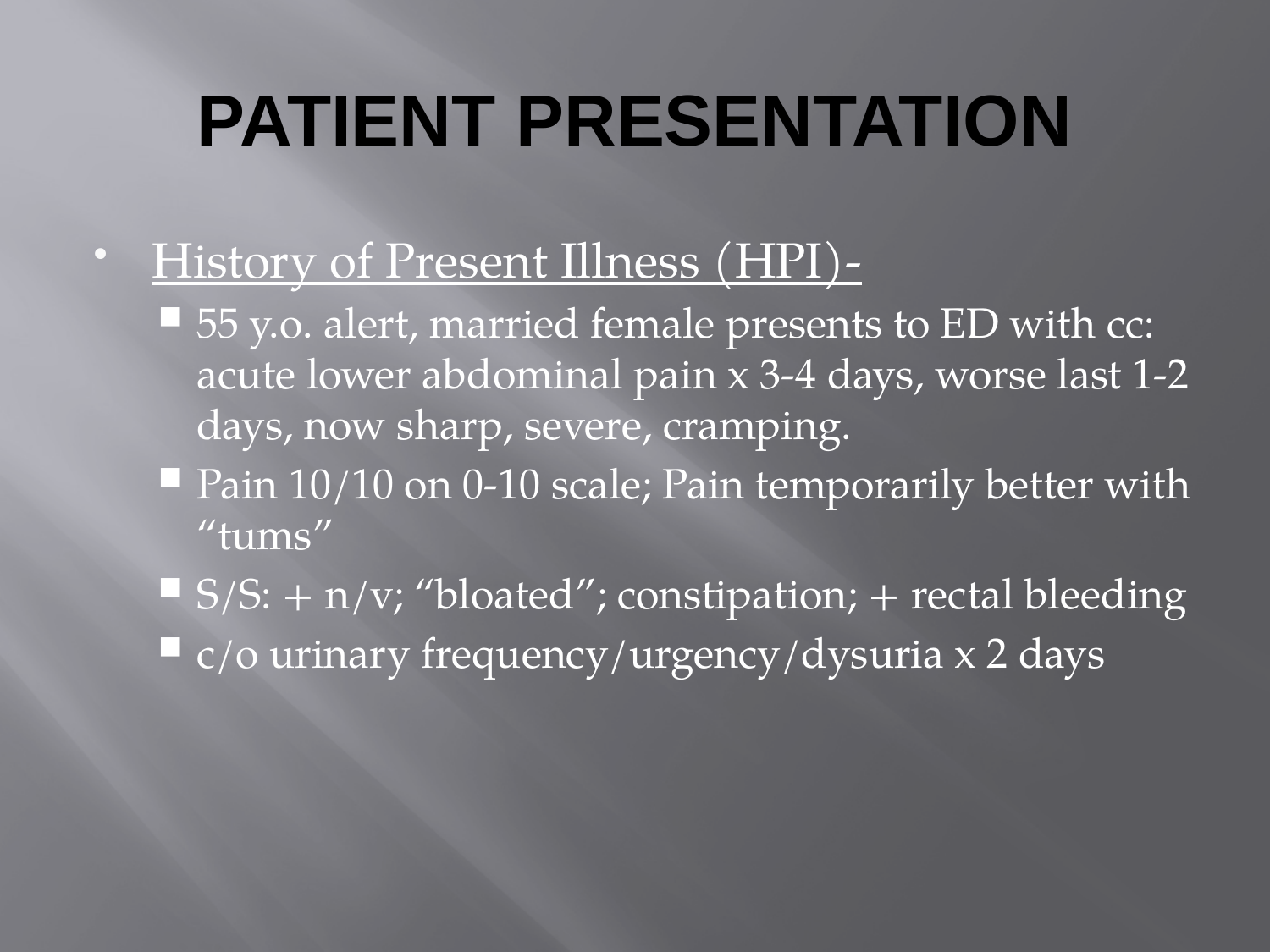

# PATIENT PRESENTATION
History of Present Illness (HPI)-
55 y.o. alert, married female presents to ED with cc: acute lower abdominal pain x 3-4 days, worse last 1-2 days, now sharp, severe, cramping.
Pain 10/10 on 0-10 scale; Pain temporarily better with “tums”
S/S: + n/v; “bloated”; constipation; + rectal bleeding
c/o urinary frequency/urgency/dysuria x 2 days